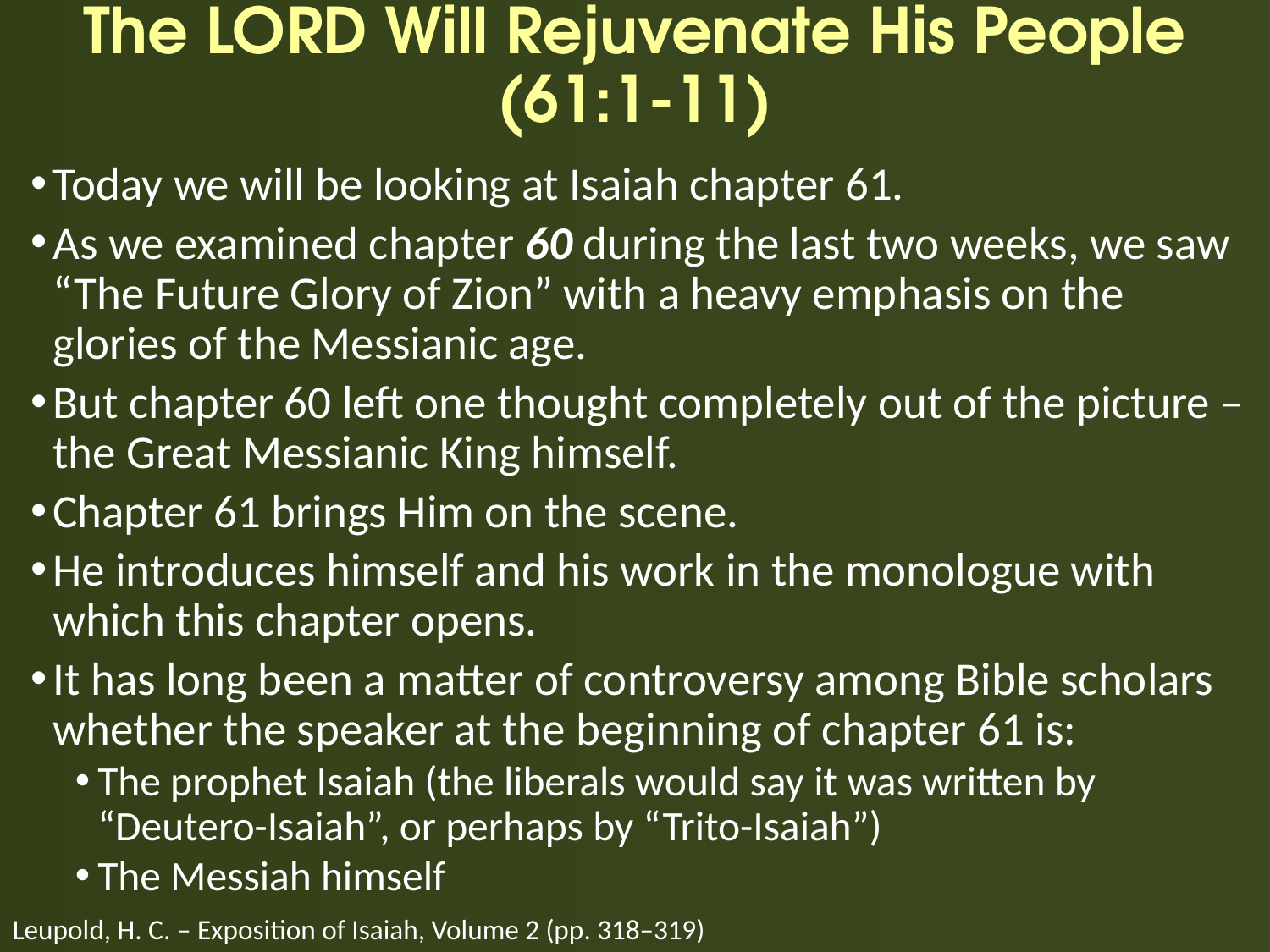

# The LORD Will Rejuvenate His People (61:1-11)
Today we will be looking at Isaiah chapter 61.
As we examined chapter 60 during the last two weeks, we saw “The Future Glory of Zion” with a heavy emphasis on the glories of the Messianic age.
But chapter 60 left one thought completely out of the picture – the Great Messianic King himself.
Chapter 61 brings Him on the scene.
He introduces himself and his work in the monologue with which this chapter opens.
It has long been a matter of controversy among Bible scholars whether the speaker at the beginning of chapter 61 is:
The prophet Isaiah (the liberals would say it was written by “Deutero-Isaiah”, or perhaps by “Trito-Isaiah”)
The Messiah himself
Leupold, H. C. – Exposition of Isaiah, Volume 2 (pp. 318–319)